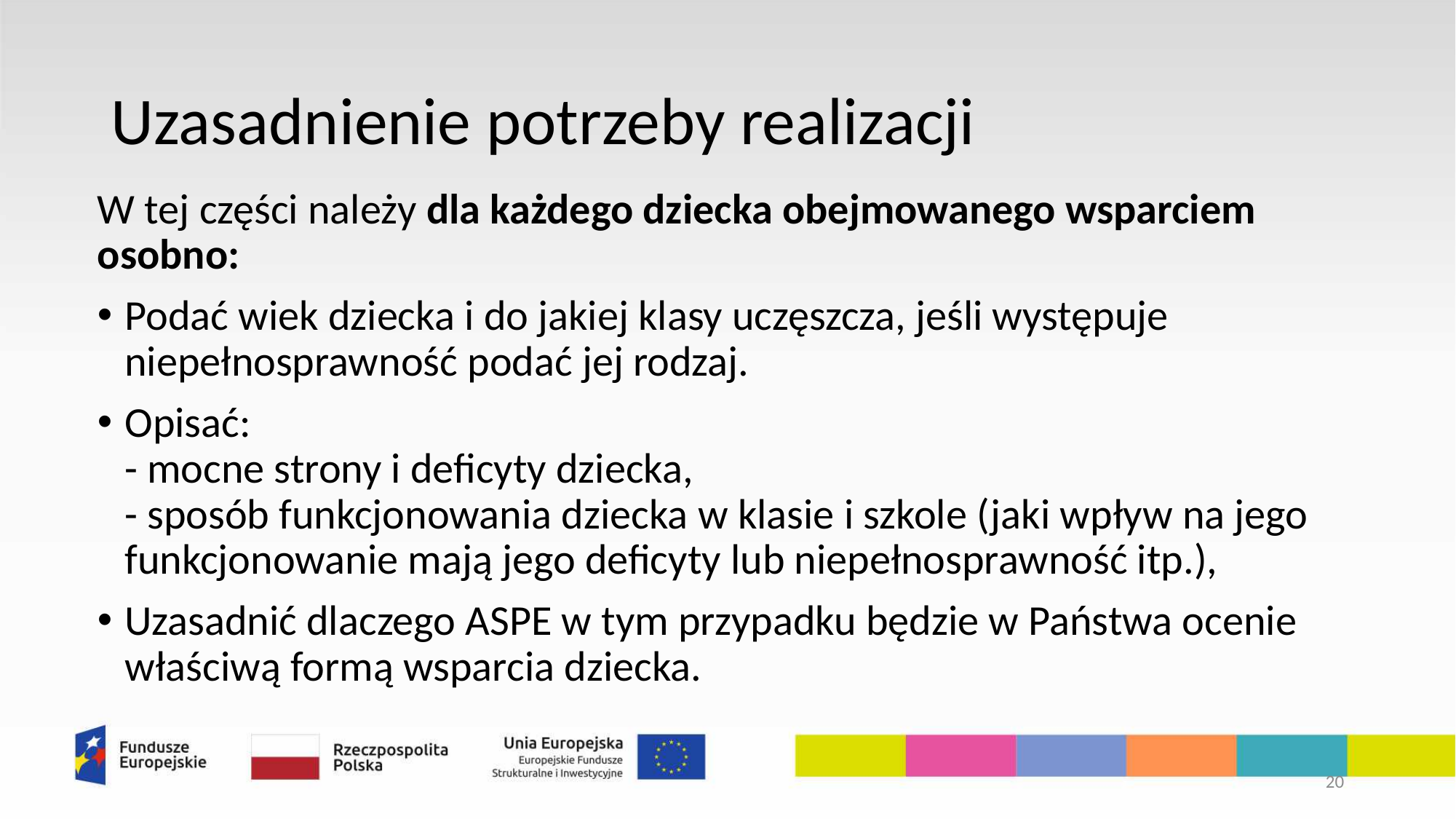

# Uzasadnienie potrzeby realizacji
W tej części należy dla każdego dziecka obejmowanego wsparciem osobno:
Podać wiek dziecka i do jakiej klasy uczęszcza, jeśli występuje niepełnosprawność podać jej rodzaj.
Opisać:
- mocne strony i deficyty dziecka,
- sposób funkcjonowania dziecka w klasie i szkole (jaki wpływ na jego funkcjonowanie mają jego deficyty lub niepełnosprawność itp.),
Uzasadnić dlaczego ASPE w tym przypadku będzie w Państwa ocenie właściwą formą wsparcia dziecka.
20